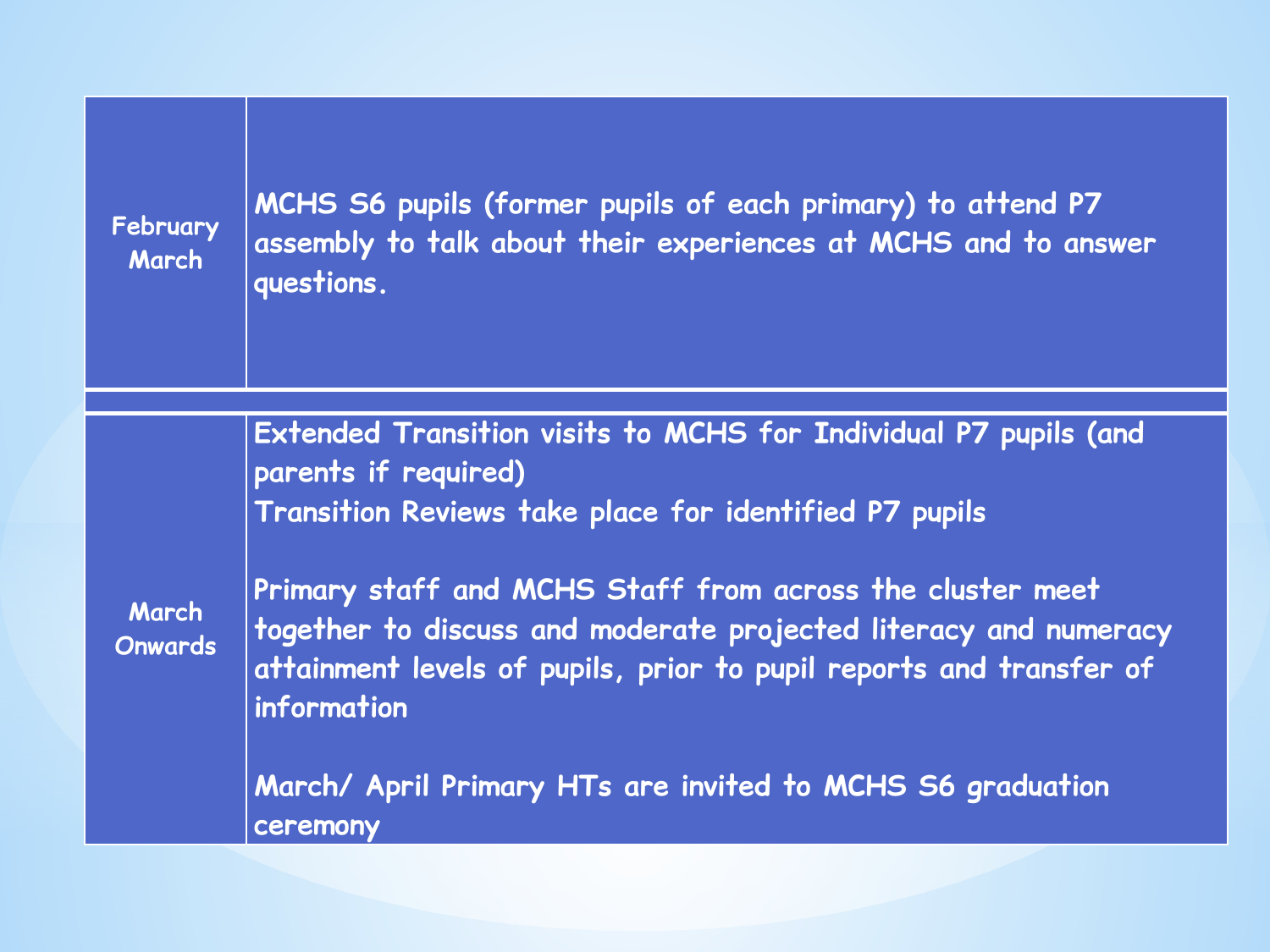

| February March | MCHS S6 pupils (former pupils of each primary) to attend P7 assembly to talk about their experiences at MCHS and to answer questions. |
| --- | --- |
|  |  |
| March Onwards | Extended Transition visits to MCHS for Individual P7 pupils (and parents if required) Transition Reviews take place for identified P7 pupils   Primary staff and MCHS Staff from across the cluster meet together to discuss and moderate projected literacy and numeracy attainment levels of pupils, prior to pupil reports and transfer of information   March/ April Primary HTs are invited to MCHS S6 graduation ceremony |